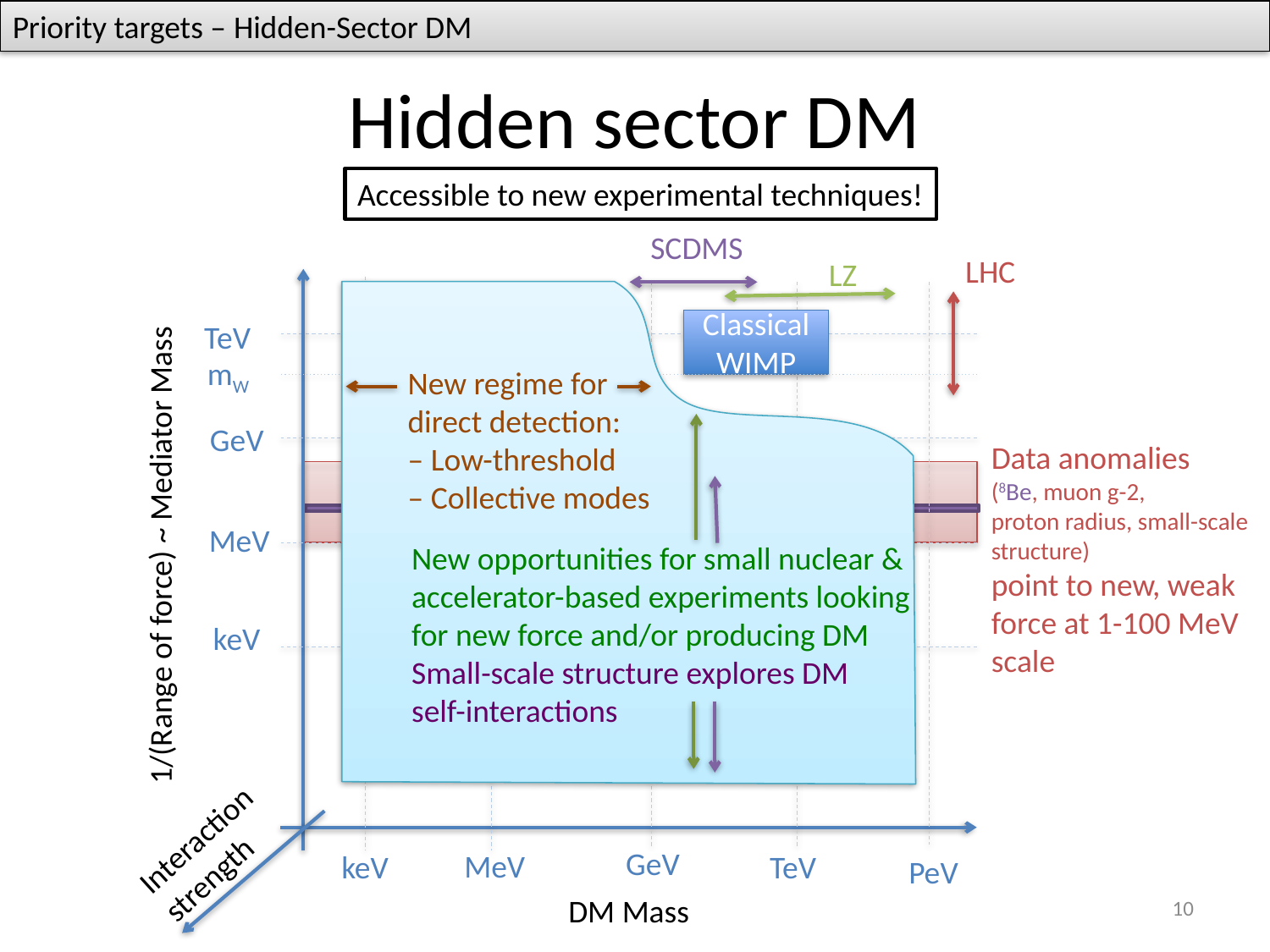

Priority targets – Hidden-Sector DM
# Hidden sector DM
Accessible to new experimental techniques!
SCDMS
LZ

Classical WIMP
TeV
mW
New regime for
direct detection:
– Low-threshold
– Collective modes
GeV
MeV
1/(Range of force) ~ Mediator Mass
New opportunities for small nuclear &
accelerator-based experiments looking
for new force and/or producing DM
Small-scale structure explores DM
self-interactions
keV
Interaction
strength
GeV
MeV
keV
TeV
PeV
DM Mass
LHC
Data anomalies
(8Be, muon g-2,
proton radius, small-scale structure)
point to new, weak force at 1-100 MeV scale

10